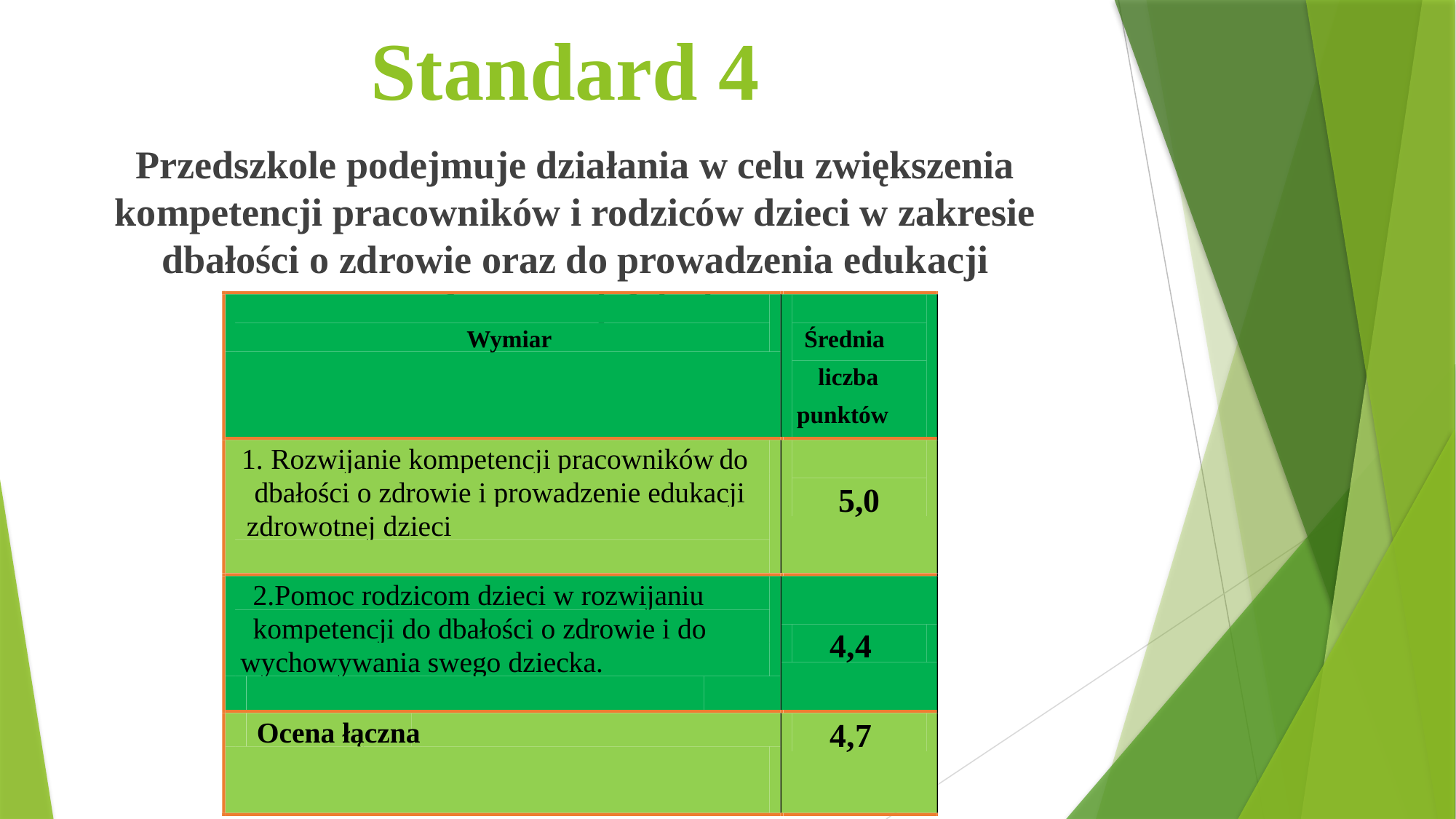

# Standard 4
Przedszkole podejmuje działania w celu zwiększenia kompetencji pracowników i rodziców dzieci w zakresie dbałości o zdrowie oraz do prowadzenia edukacji zdrowotnej dzieci.

Wymiar

Średnia

liczba

punktów

1.
Rozwijanie kompetencji
pracowników

do

dbałości o zdrowie i prowadzenie edukacji

5,0

zdrowotnej dzieci

2.Pomoc rodzicom dzieci w rozwijaniu

kompetencji do dbałości o zdrowie i do

4,4

wychowywania swego dziecka.

Ocena łączna

4,7